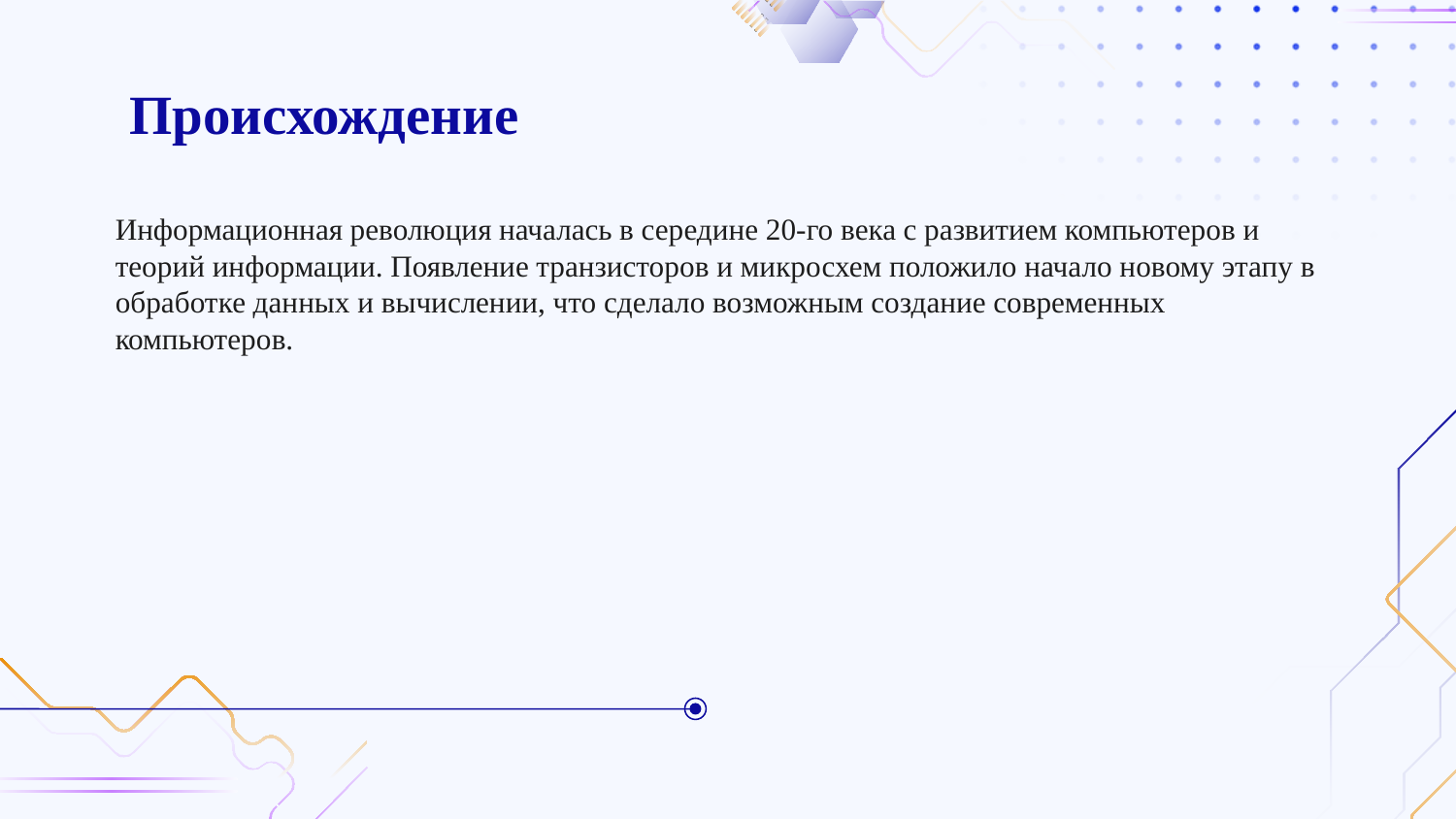

# Происхождение
Информационная революция началась в середине 20-го века с развитием компьютеров и теорий информации. Появление транзисторов и микросхем положило начало новому этапу в обработке данных и вычислении, что сделало возможным создание современных компьютеров.